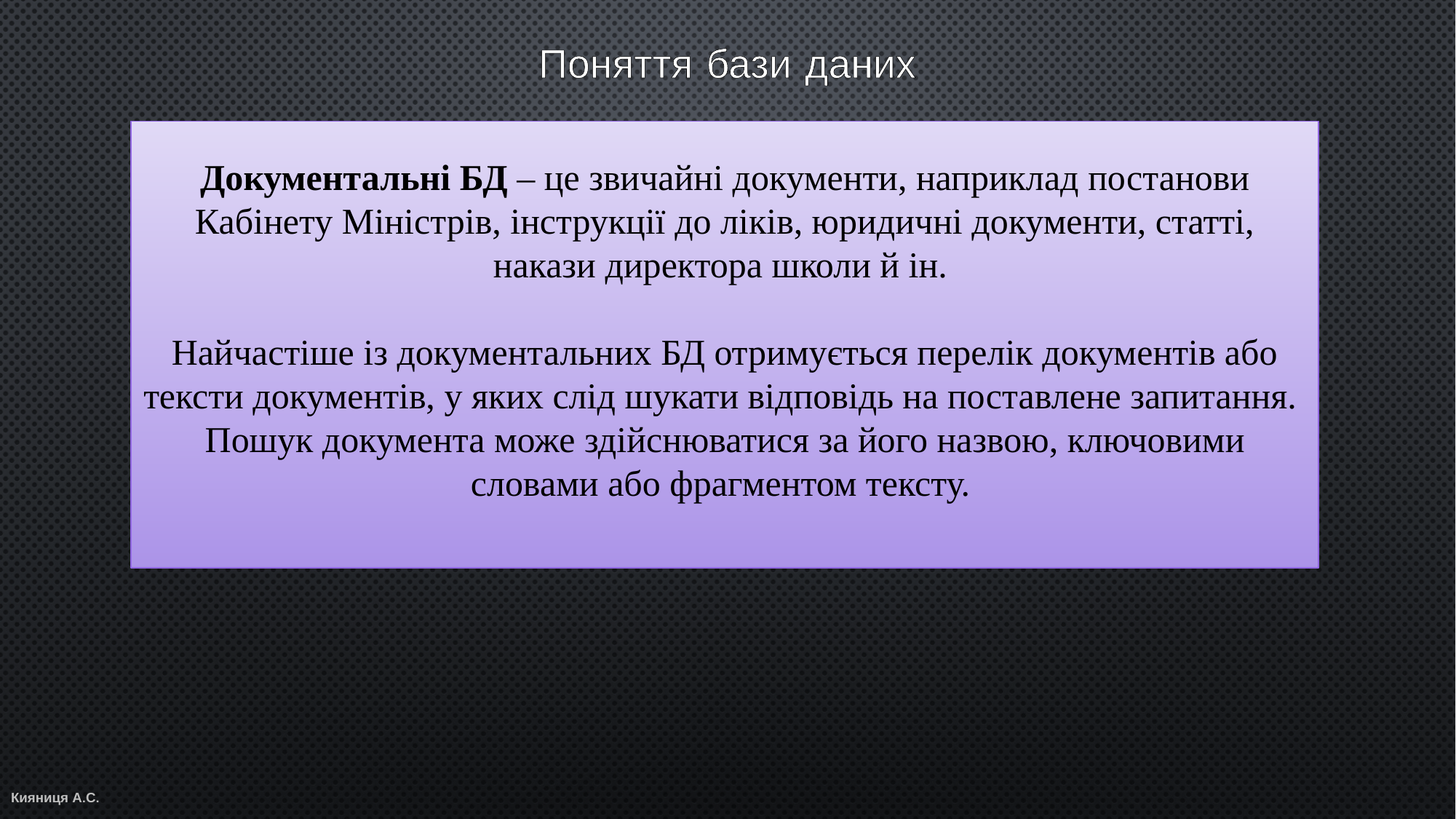

# Поняття бази даних
Документальні БД – це звичайні документи, наприклад постанови Кабінету Міністрів, інструкції до ліків, юридичні документи, статті, накази директора школи й ін.

Найчастіше із документальних БД отримується перелік документів або тексти документів, у яких слід шукати відповідь на поставлене запитання.
Пошук документа може здійснюватися за його назвою, ключовими словами або фрагментом тексту.

Кияниця А.С.